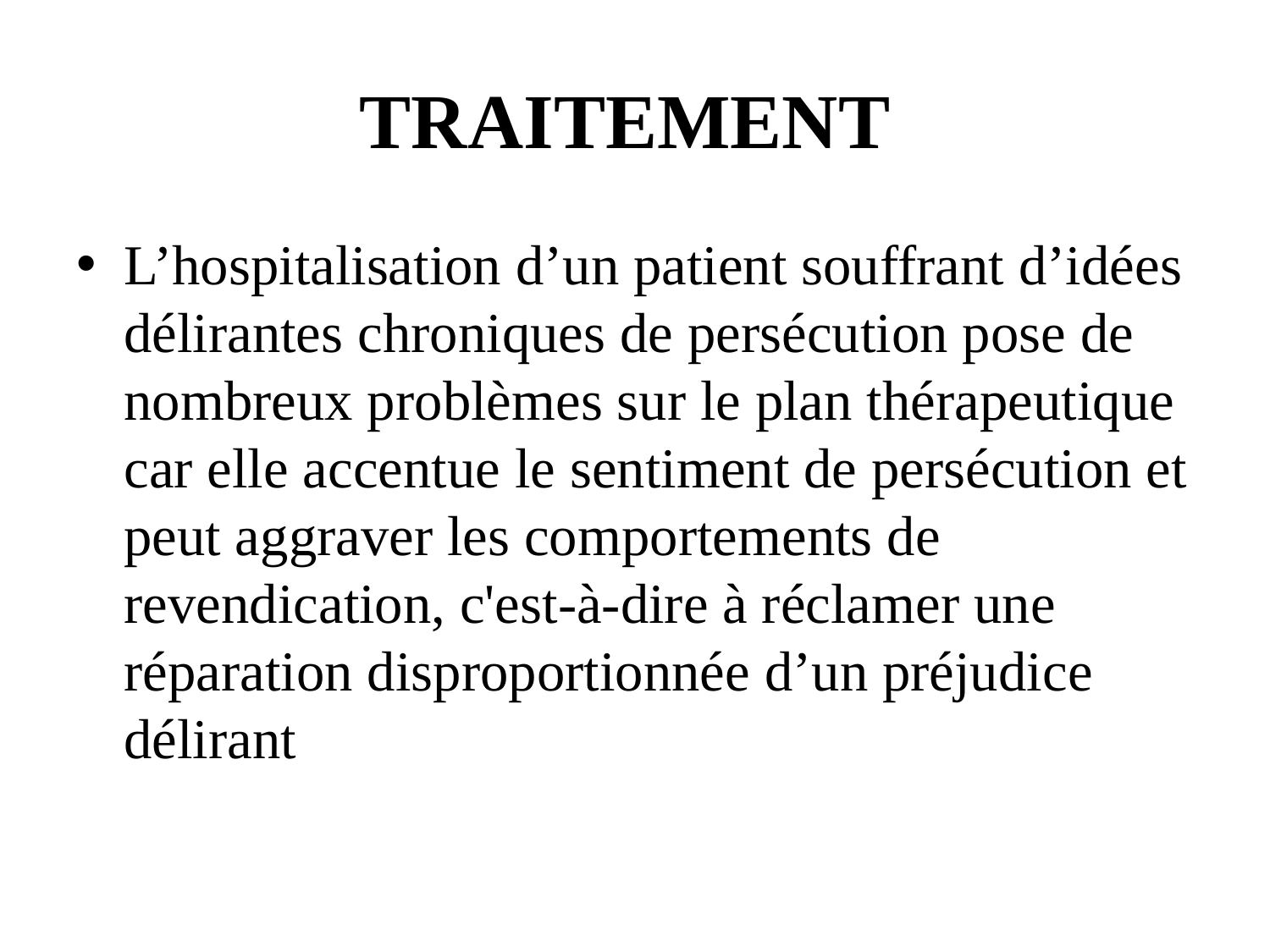

# TRAITEMENT
L’hospitalisation d’un patient souffrant d’idées délirantes chroniques de persécution pose de nombreux problèmes sur le plan thérapeutique car elle accentue le sentiment de persécution et peut aggraver les comportements de revendication, c'est-à-dire à réclamer une réparation disproportionnée d’un préjudice délirant